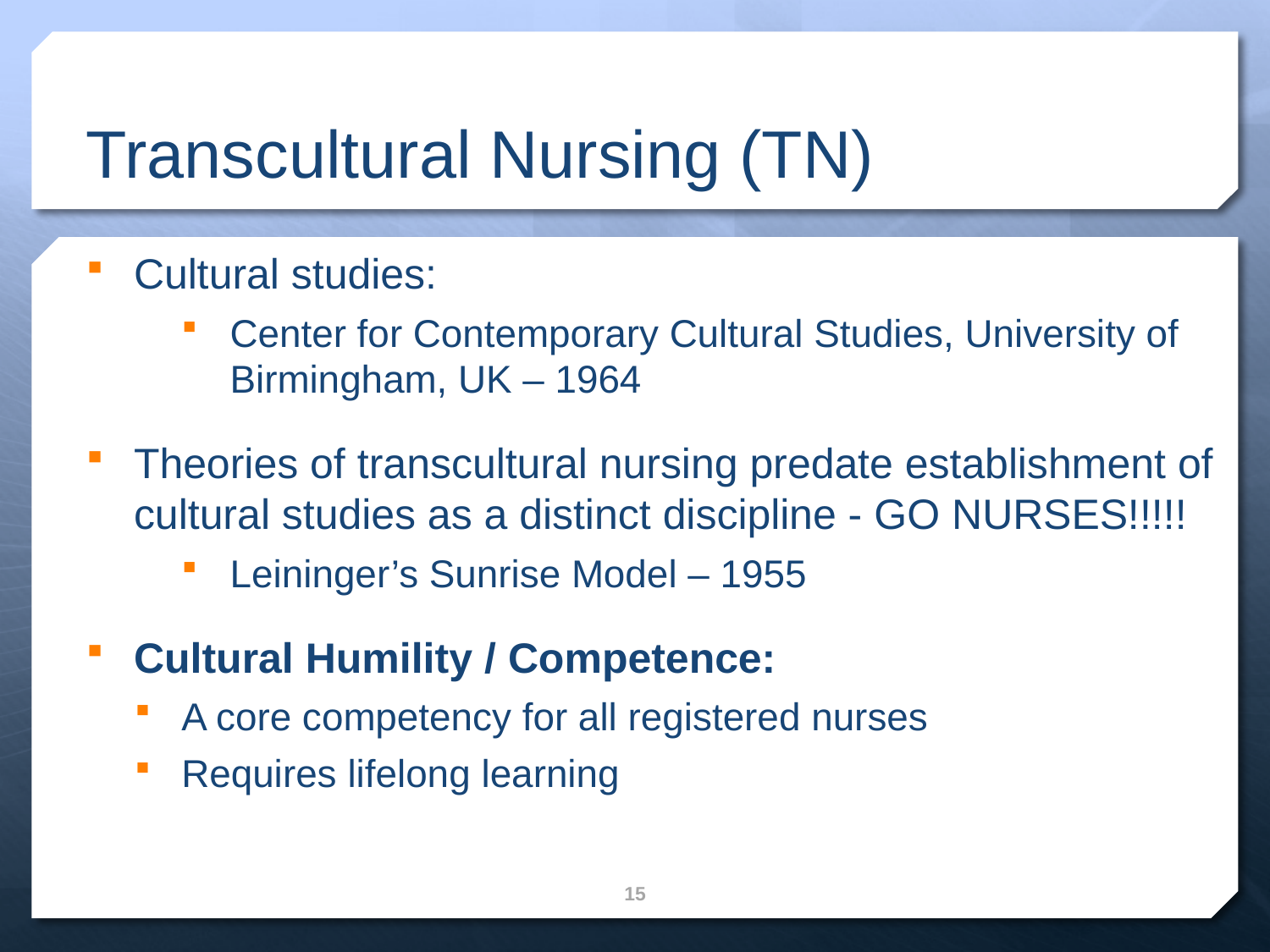

# Transcultural Nursing (TN)
Cultural studies:
Center for Contemporary Cultural Studies, University of Birmingham, UK – 1964
Theories of transcultural nursing predate establishment of cultural studies as a distinct discipline - GO NURSES!!!!!
Leininger’s Sunrise Model – 1955
Cultural Humility / Competence:
A core competency for all registered nurses
Requires lifelong learning

15